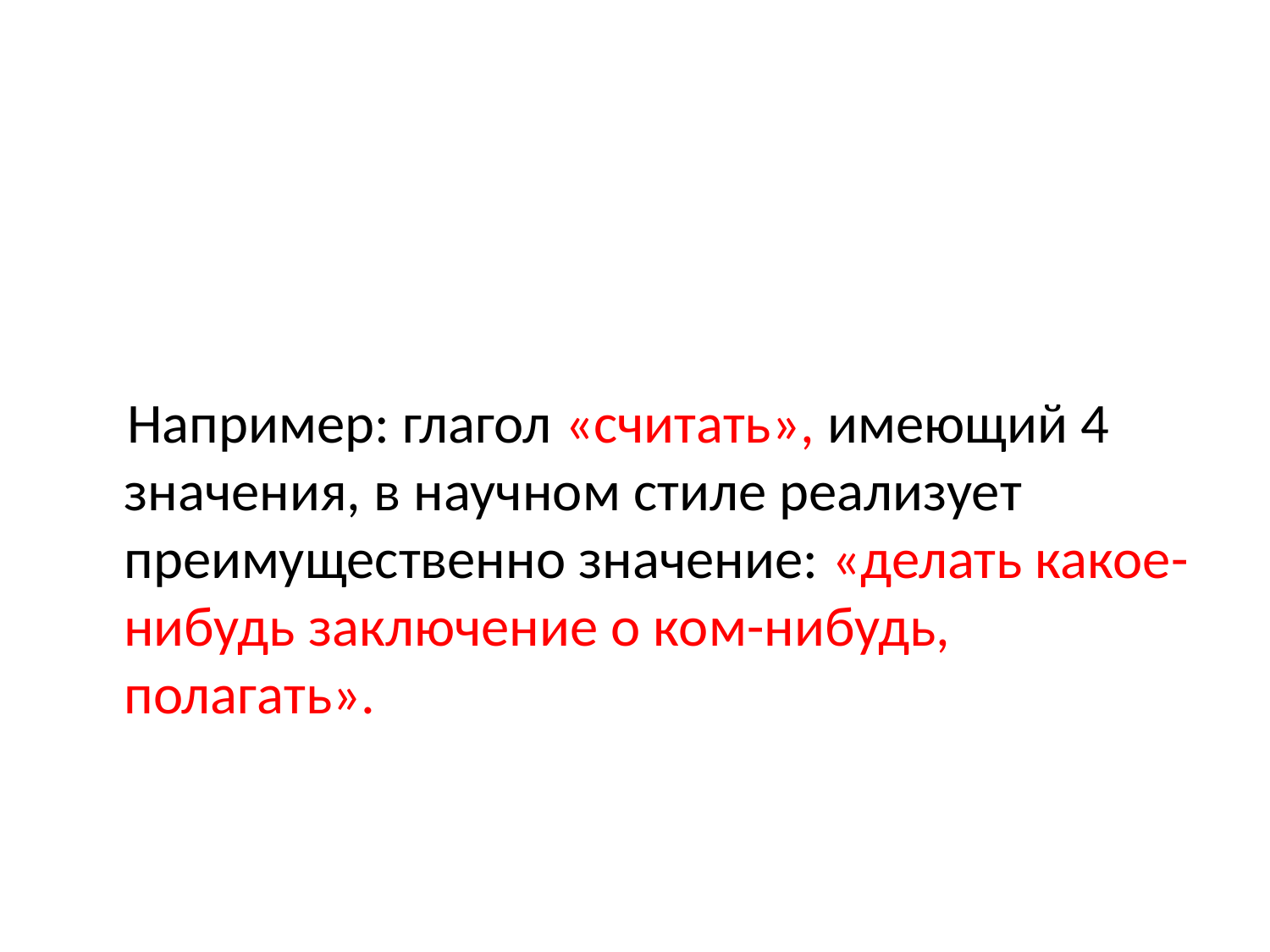

#

    Например: глагол «считать», имеющий 4 значения, в научном стиле реализует преимущественно значение: «делать какое-нибудь заключение о ком-нибудь, полагать».